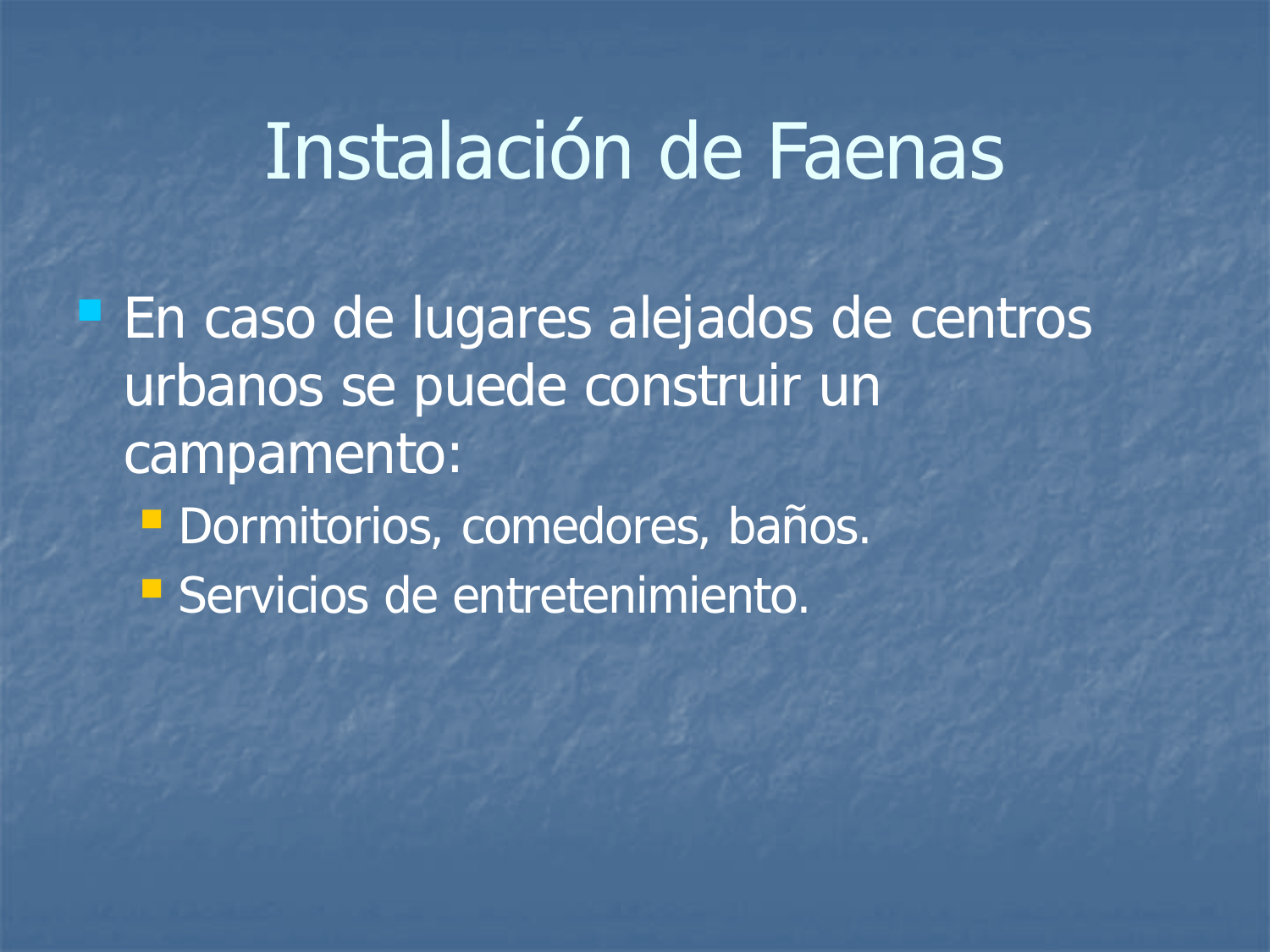

# Instalación de Faenas
En caso de lugares alejados de centros urbanos se puede construir un campamento:
Dormitorios, comedores, baños.
Servicios de entretenimiento.